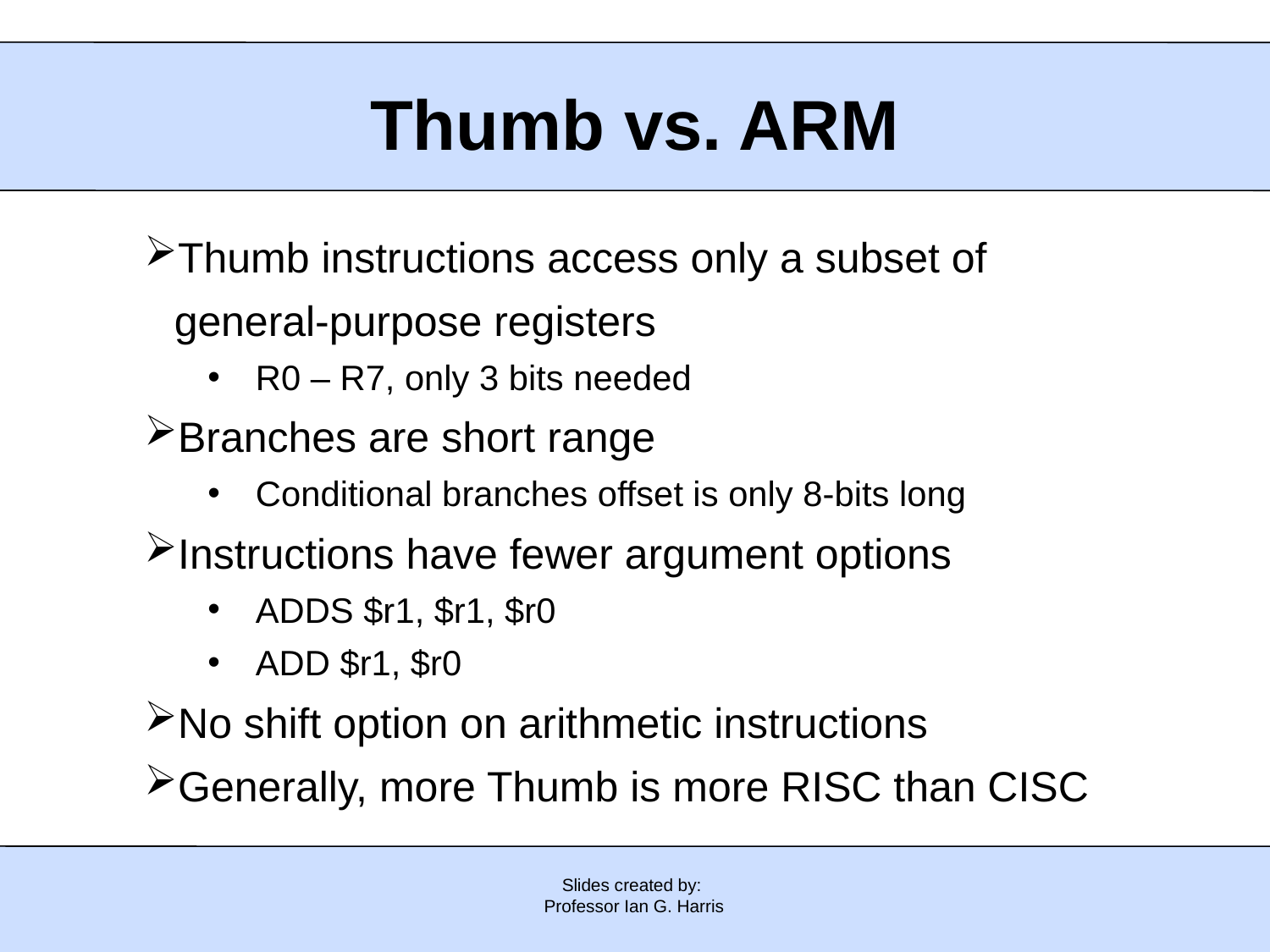

Thumb vs. ARM
Thumb instructions access only a subset of general-purpose registers
R0 – R7, only 3 bits needed
Branches are short range
Conditional branches offset is only 8-bits long
Instructions have fewer argument options
ADDS $r1, $r1, $r0
ADD $r1, $r0
No shift option on arithmetic instructions
Generally, more Thumb is more RISC than CISC
Slides created by:
Professor Ian G. Harris